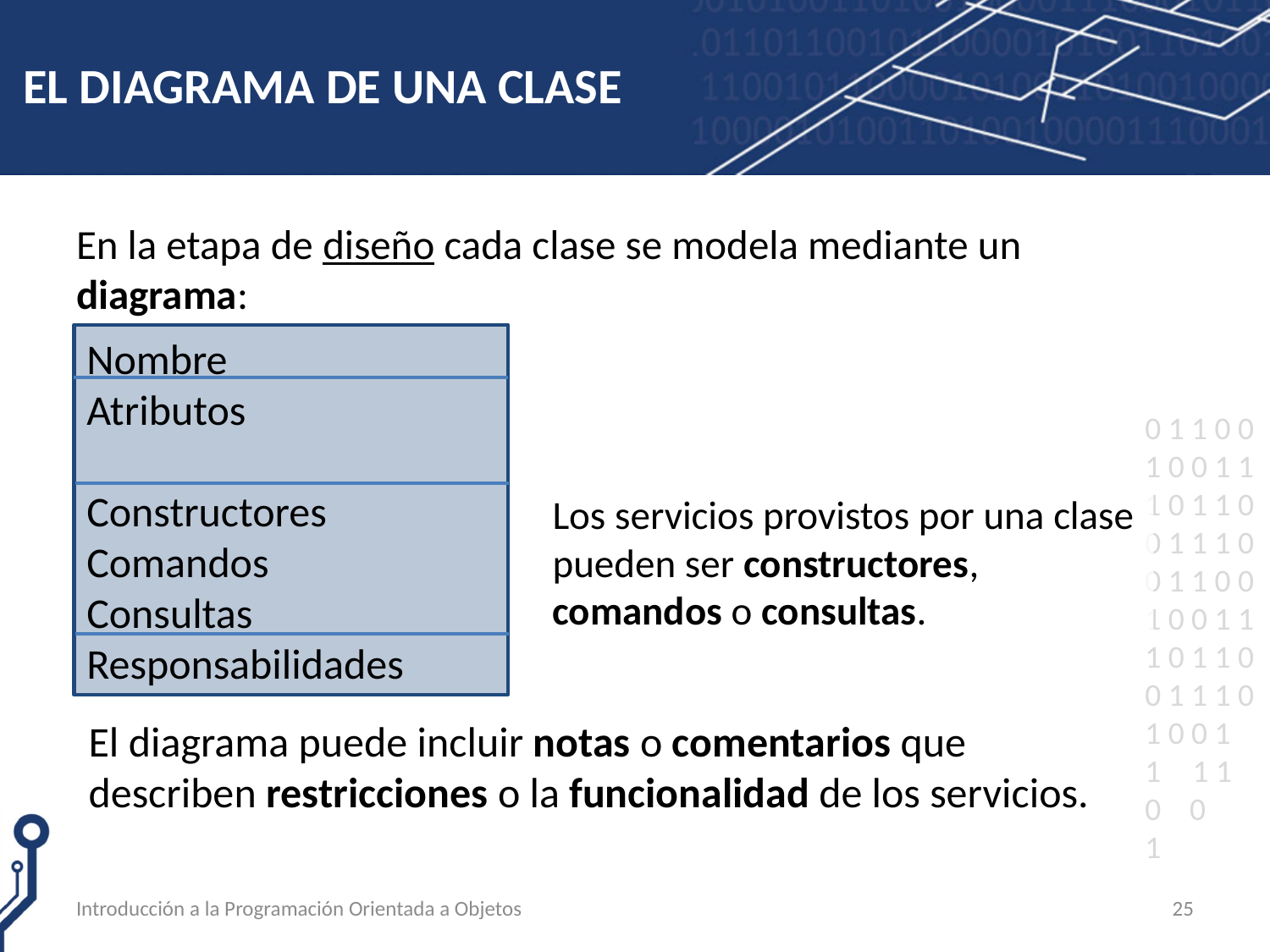

# EL DIAGRAMA DE UNA CLASE
En la etapa de diseño cada clase se modela mediante un diagrama:

Nombre
Atributos

Constructores
Comandos
Consultas
Responsabilidades
Los servicios provistos por una clase pueden ser constructores, comandos o consultas.
El diagrama puede incluir notas o comentarios que describen restricciones o la funcionalidad de los servicios.
Introducción a la Programación Orientada a Objetos
25